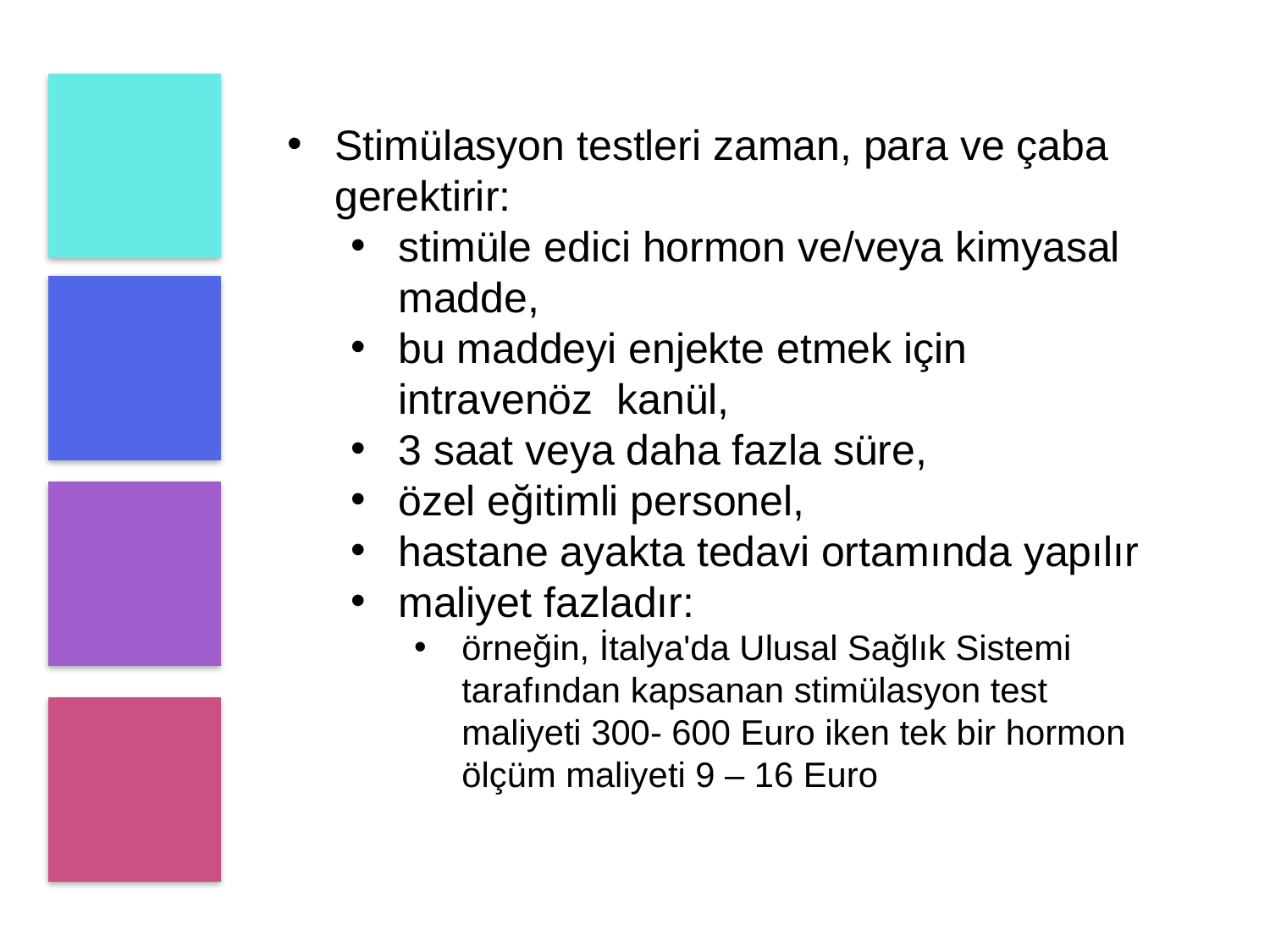

Stimülasyon testleri zaman, para ve çaba gerektirir:
stimüle edici hormon ve/veya kimyasal madde,
bu maddeyi enjekte etmek için intravenöz  kanül,
3 saat veya daha fazla süre,
özel eğitimli personel,
hastane ayakta tedavi ortamında yapılır
maliyet fazladır:
örneğin, İtalya'da Ulusal Sağlık Sistemi tarafından kapsanan stimülasyon test maliyeti 300- 600 Euro iken tek bir hormon ölçüm maliyeti 9 – 16 Euro